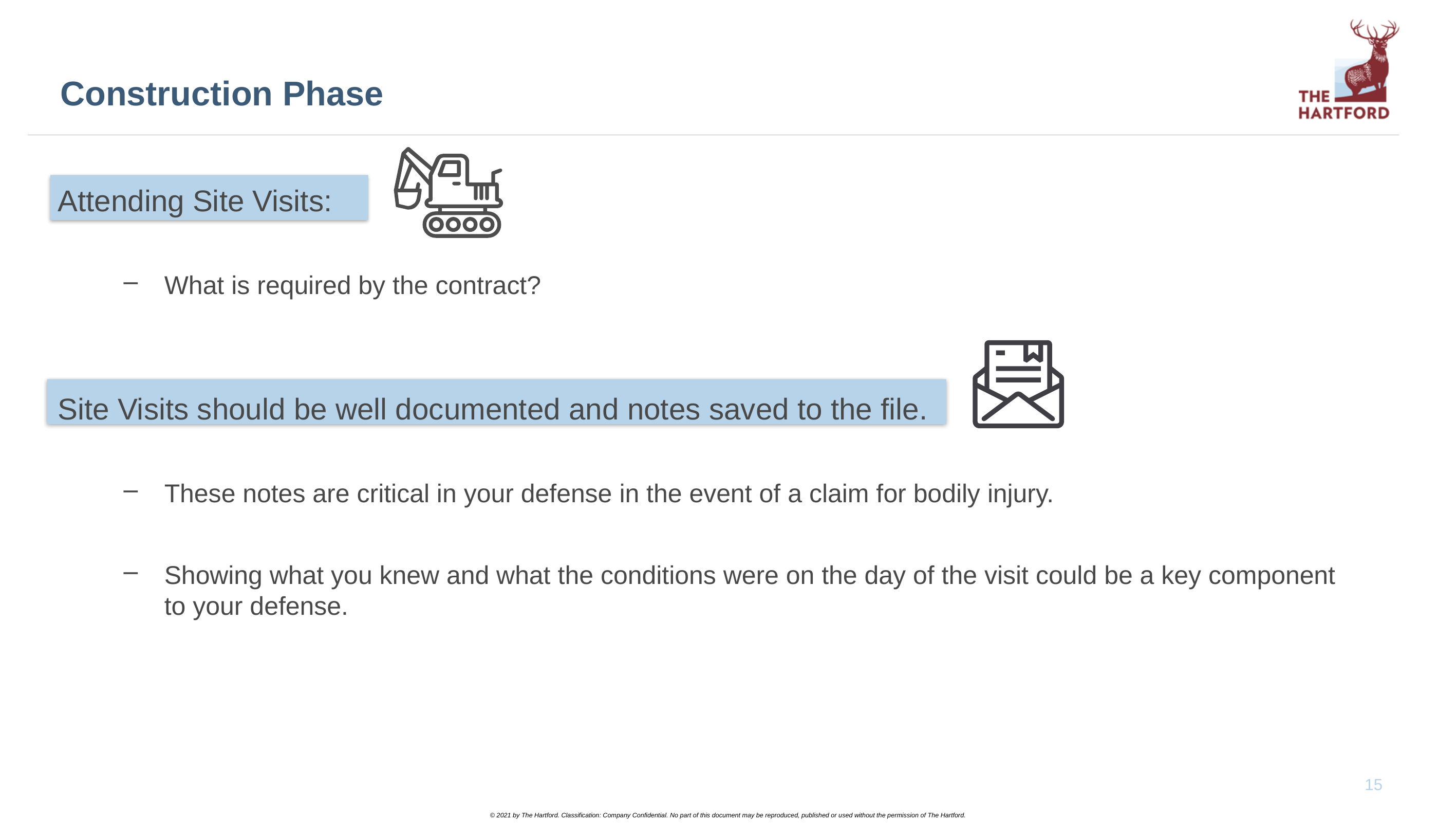

# Construction Phase

Attending Site Visits:

What is required by the contract?

Site Visits should be well documented and notes saved to the file.

These notes are critical in your defense in the event of a claim for bodily injury.

Showing what you knew and what the conditions were on the day of the visit could be a key component to your defense.

15
© 2021 by The Hartford. Classification: Company Confidential. No part of this document may be reproduced, published or used without the permission of The Hartford.